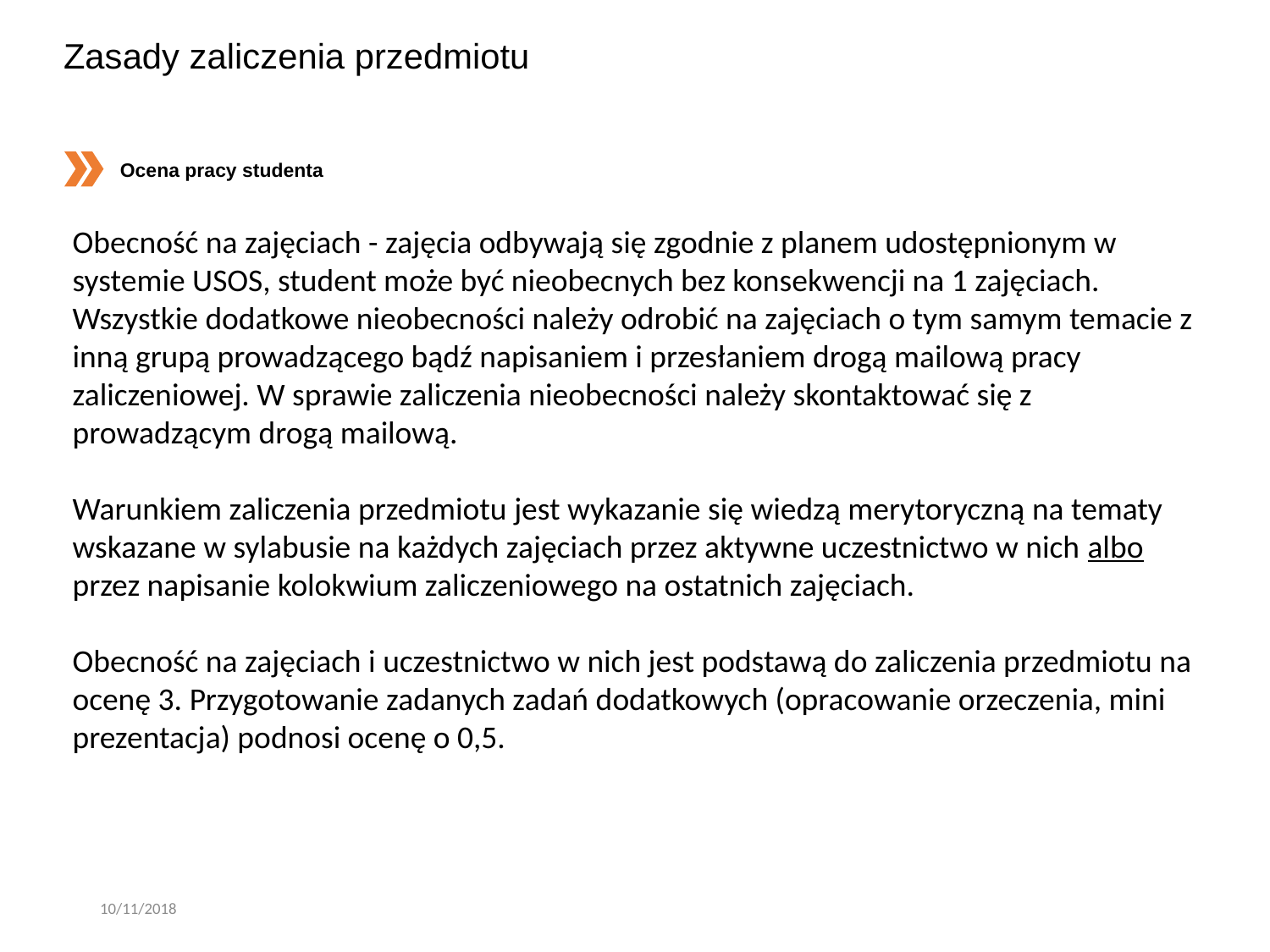

# Zasady zaliczenia przedmiotu

Ocena pracy studenta

Obecność na zajęciach - zajęcia odbywają się zgodnie z planem udostępnionym w systemie USOS, student może być nieobecnych bez konsekwencji na 1 zajęciach. Wszystkie dodatkowe nieobecności należy odrobić na zajęciach o tym samym temacie z inną grupą prowadzącego bądź napisaniem i przesłaniem drogą mailową pracy zaliczeniowej. W sprawie zaliczenia nieobecności należy skontaktować się z prowadzącym drogą mailową.

Warunkiem zaliczenia przedmiotu jest wykazanie się wiedzą merytoryczną na tematy wskazane w sylabusie na każdych zajęciach przez aktywne uczestnictwo w nich albo przez napisanie kolokwium zaliczeniowego na ostatnich zajęciach.

Obecność na zajęciach i uczestnictwo w nich jest podstawą do zaliczenia przedmiotu na ocenę 3. Przygotowanie zadanych zadań dodatkowych (opracowanie orzeczenia, mini prezentacja) podnosi ocenę o 0,5.

10/11/2018